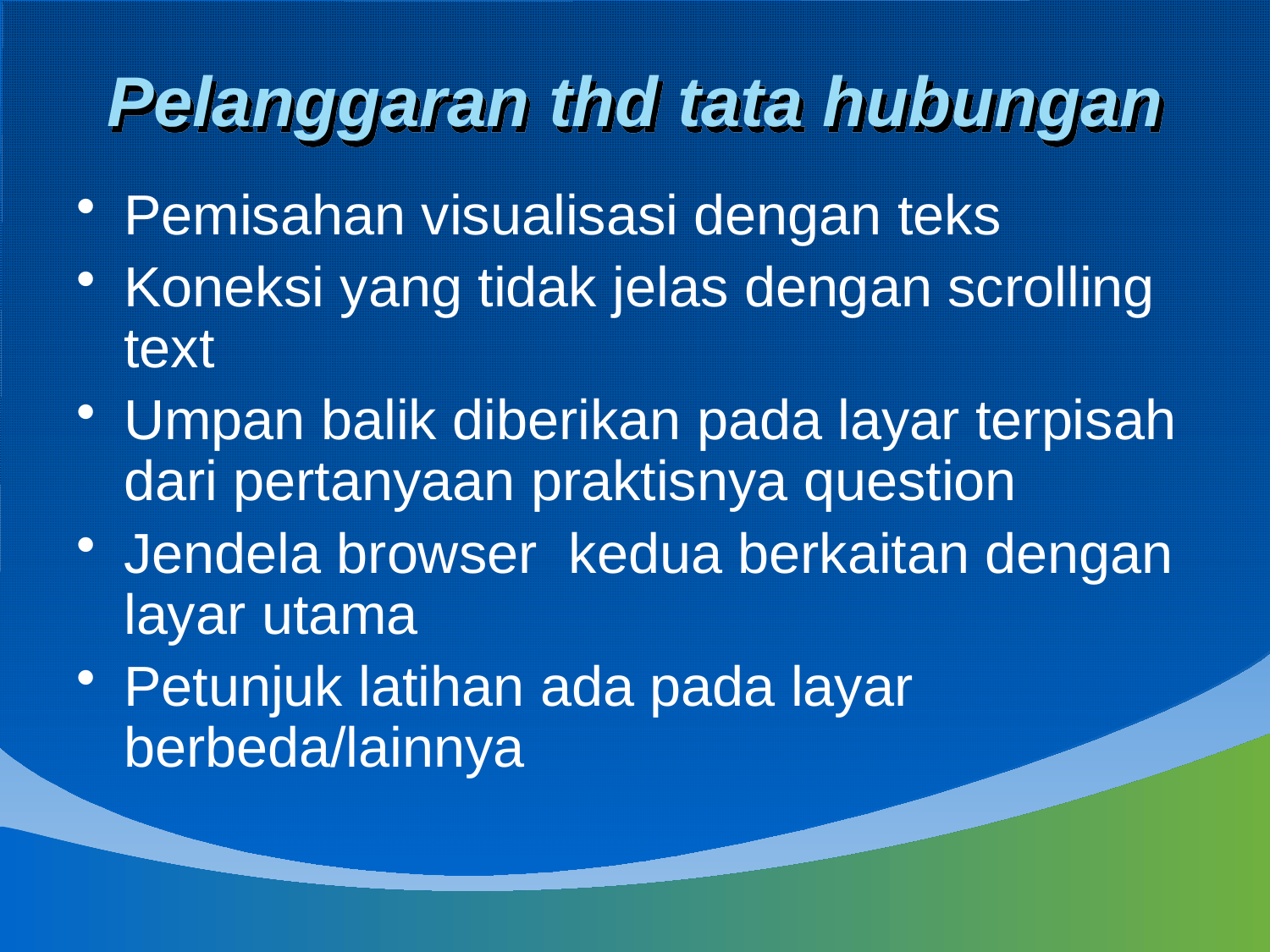

# Pelanggaran thd tata hubungan
Pemisahan visualisasi dengan teks
Koneksi yang tidak jelas dengan scrolling text
Umpan balik diberikan pada layar terpisah dari pertanyaan praktisnya question
Jendela browser  kedua berkaitan dengan layar utama
Petunjuk latihan ada pada layar berbeda/lainnya